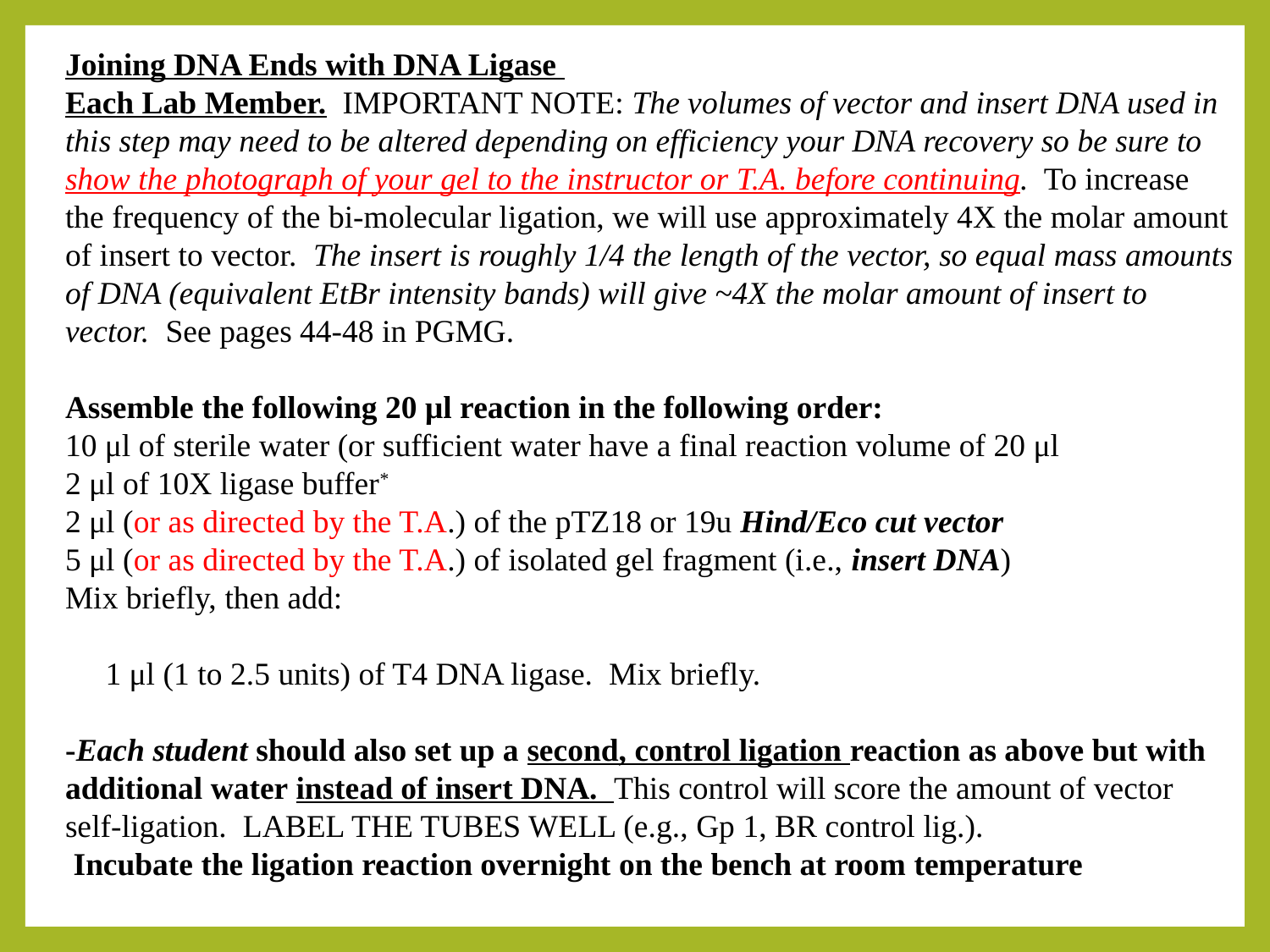

Joining DNA Ends with DNA Ligase
Each Lab Member.  IMPORTANT NOTE: The volumes of vector and insert DNA used in this step may need to be altered depend­ing on efficiency your DNA recovery so be sure to show the photograph of your gel to the instructor or T.A. before continu­ing.  To increase the frequency of the bi-molecular ligation, we will use approximately 4X the molar amount of insert to vector.  The insert is roughly 1/4 the length of the vector, so equal mass amounts of DNA (equivalent EtBr intensity bands) will give ~4X the molar amount of insert to vector.  See pages 44-48 in PGMG.

Assemble the following 20 μl reaction in the following order:
10 μl of sterile water (or sufficient water have a final reaction volume of 20 μl
2 μl of 10X ligase buffer*
2 μl (or as directed by the T.A.) of the pTZ18 or 19u Hind/Eco cut vector
5 μl (or as directed by the T.A.) of isolated gel fragment (i.e., insert DNA)
Mix briefly, then add:

     1 μl (1 to 2.5 units) of T4 DNA ligase.  Mix briefly.

‑Each student should also set up a second, control ligation reaction as above but with additional water instead of insert DNA.  This control will score the amount of vector self-ligation.  LABEL THE TUBES WELL (e.g., Gp 1, BR control lig.).
 Incubate the ligation reaction overnight on the bench at room temperature